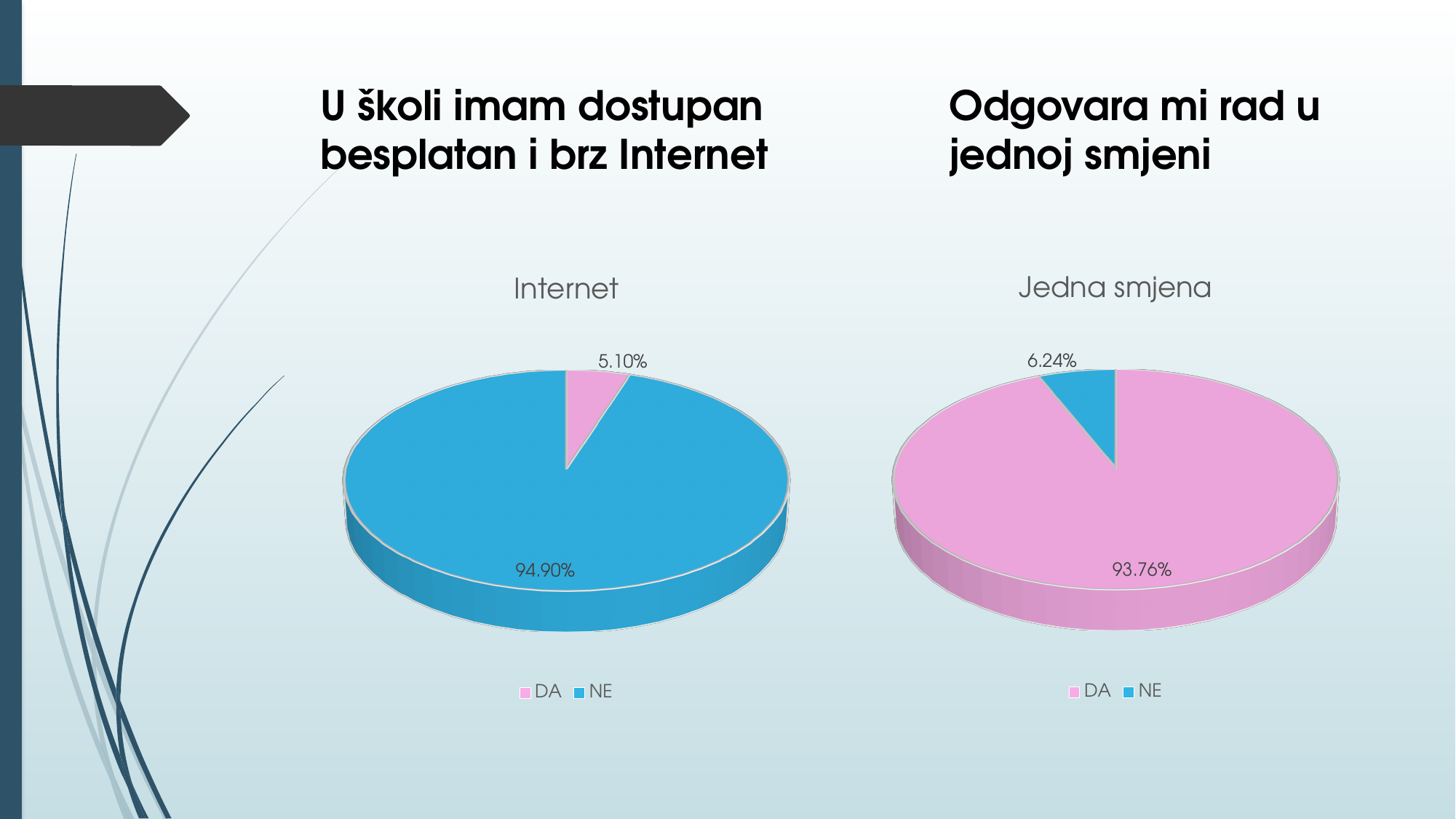

# U školi imam dostupan 		Odgovara mi rad u besplatan i brz Internet		jednoj smjeni

[unsupported chart]

[unsupported chart]